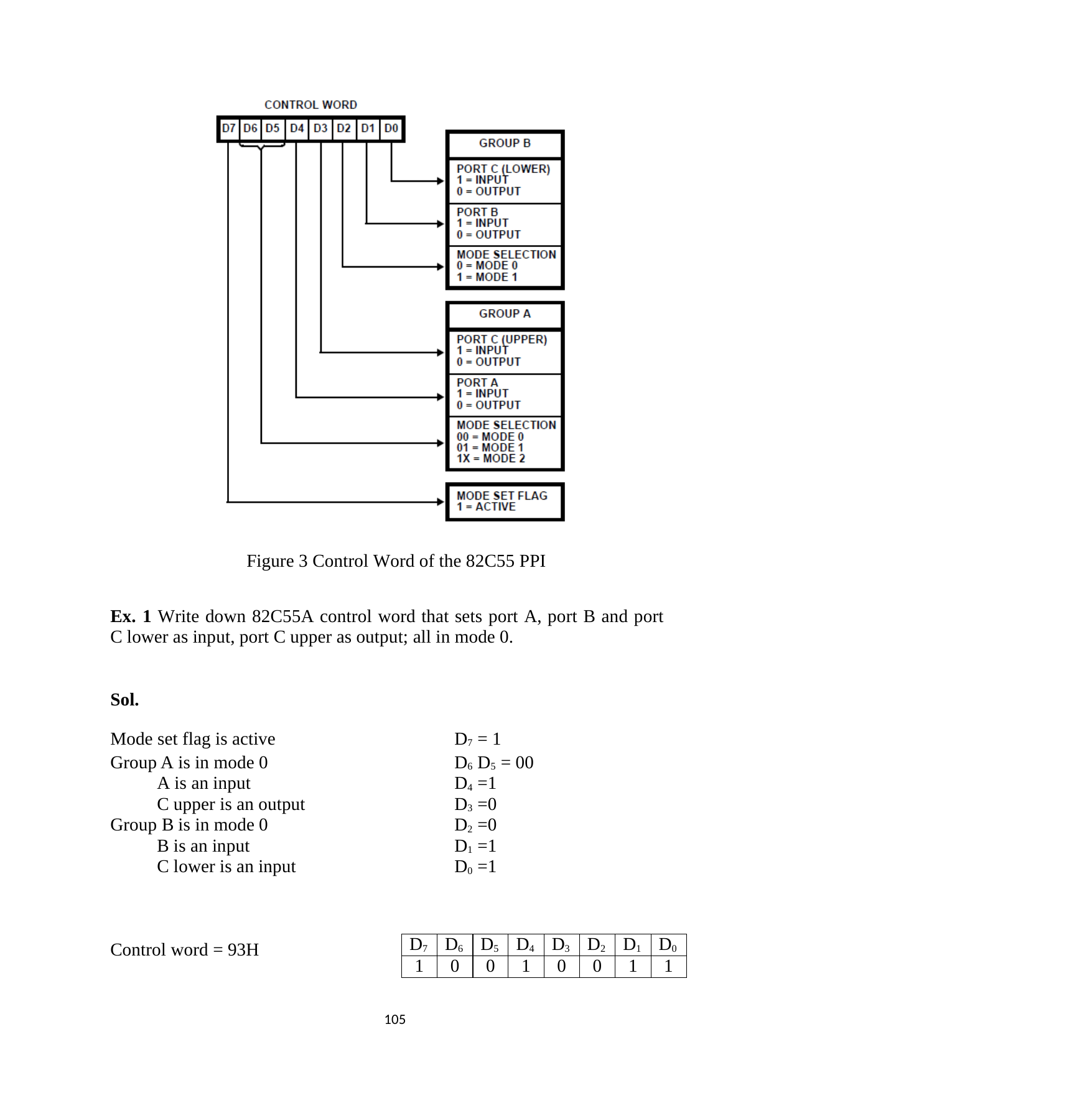

Figure 3 Control Word of the 82C55 PPI

Ex. 1 Write down 82C55A control word that sets port A, port B and port C lower as input, port C upper as output; all in mode 0.

Sol.
| Mode set flag is active | D7 = 1 |
| --- | --- |
| Group A is in mode 0 | D6 D5 = 00 |
| A is an input | D4 =1 |
| C upper is an output | D3 =0 |
| Group B is in mode 0 | D2 =0 |
| B is an input | D1 =1 |
| C lower is an input | D0 =1 |
| D7 | D6 | D5 | D4 | D3 | D2 | D1 | D0 |
| --- | --- | --- | --- | --- | --- | --- | --- |
| 1 | 0 | 0 | 1 | 0 | 0 | 1 | 1 |
Control word = 93H
105